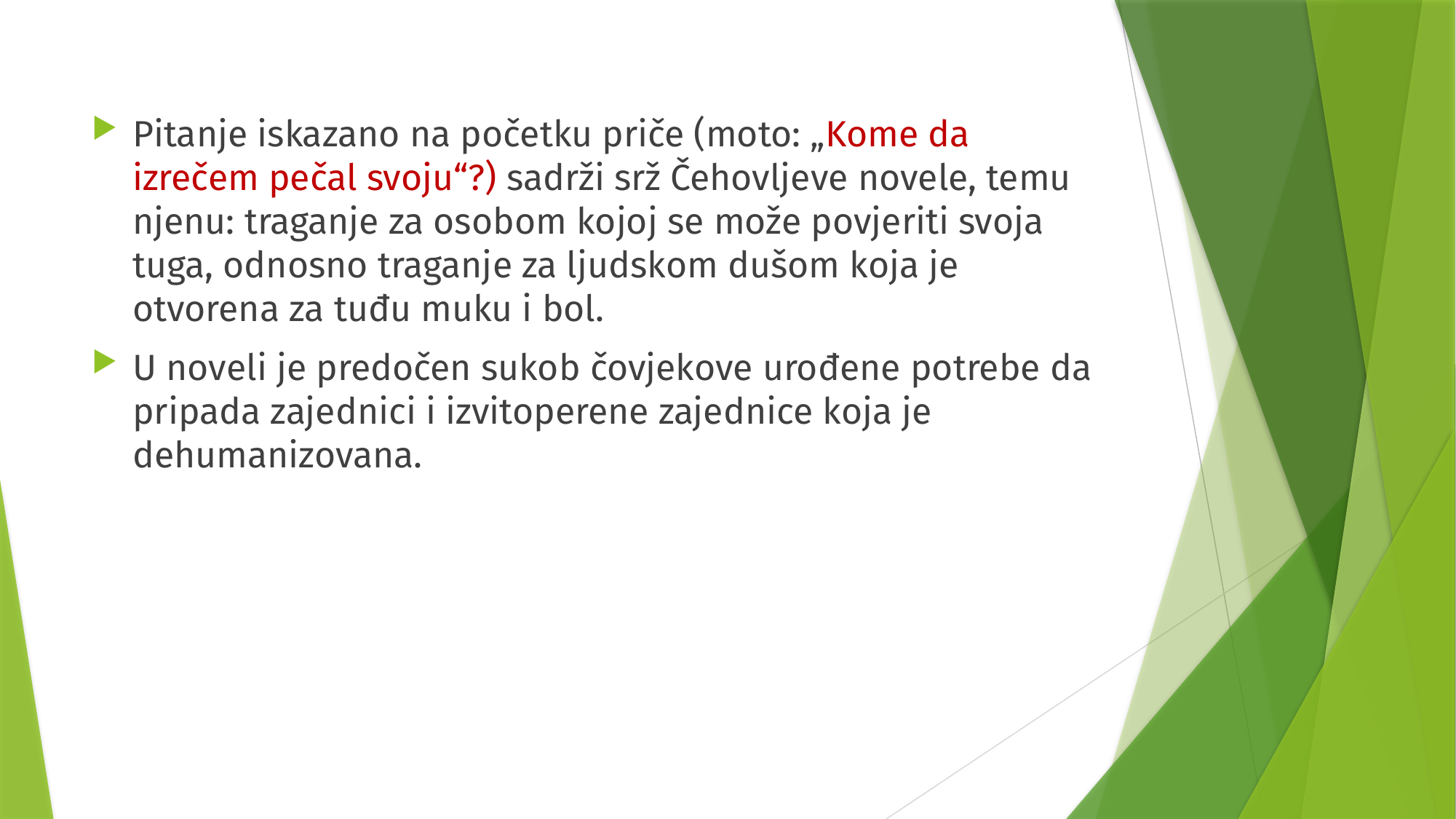

Pitanje iskazano na početku priče (moto: „Kome da izrečem pečal svoju“?) sadrži srž Čehovljeve novele, temu njenu: traganje za osobom kojoj se može povjeriti svoja tuga, odnosno traganje za ljudskom dušom koja je otvorena za tuđu muku i bol.
U noveli je predočen sukob čovjekove urođene potrebe da pripada zajednici i izvitoperene zajednice koja je dehumanizovana.